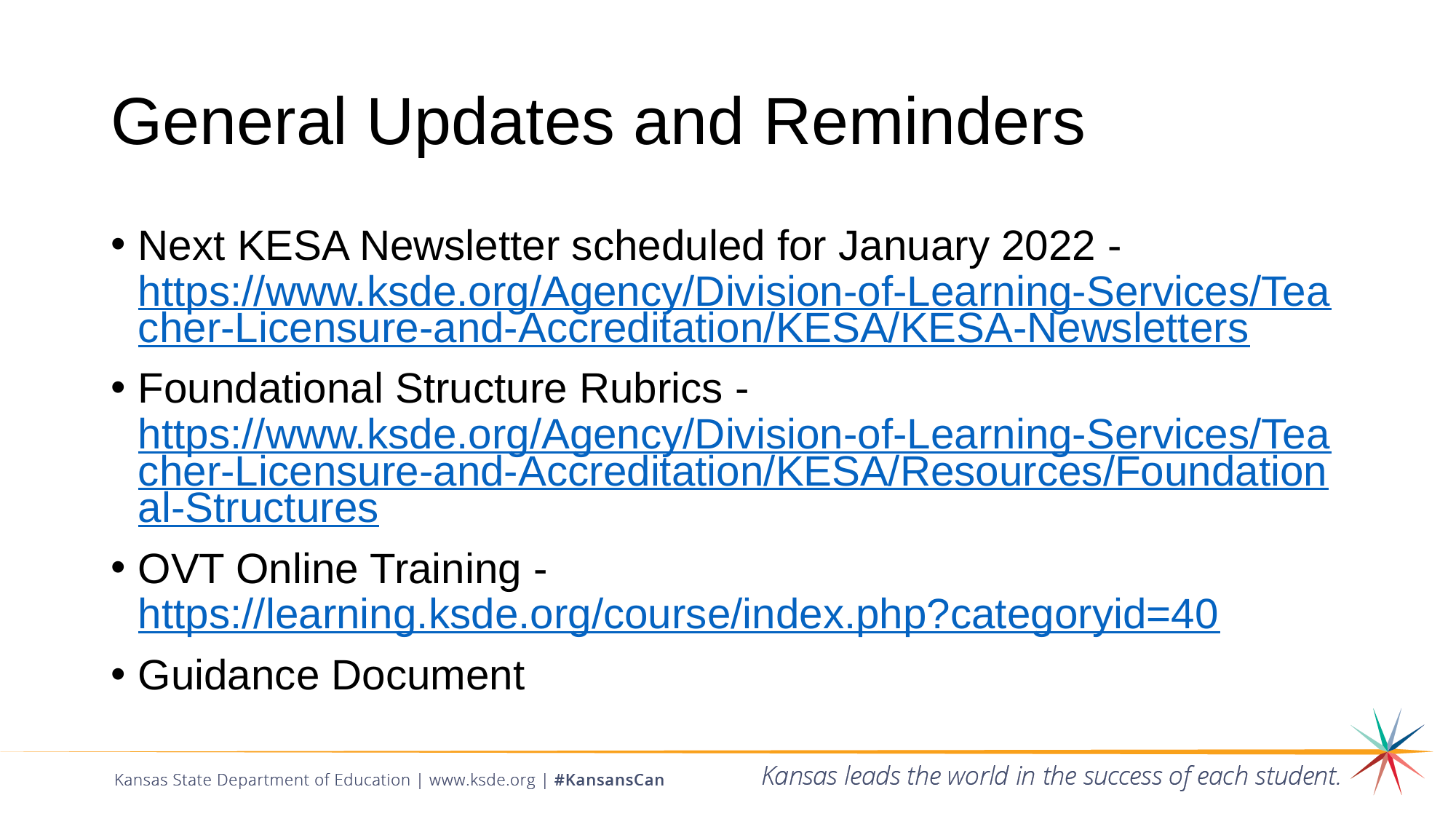

# General Updates and Reminders
Next KESA Newsletter scheduled for January 2022 - https://www.ksde.org/Agency/Division-of-Learning-Services/Teacher-Licensure-and-Accreditation/KESA/KESA-Newsletters
Foundational Structure Rubrics - https://www.ksde.org/Agency/Division-of-Learning-Services/Teacher-Licensure-and-Accreditation/KESA/Resources/Foundational-Structures
OVT Online Training - https://learning.ksde.org/course/index.php?categoryid=40
Guidance Document